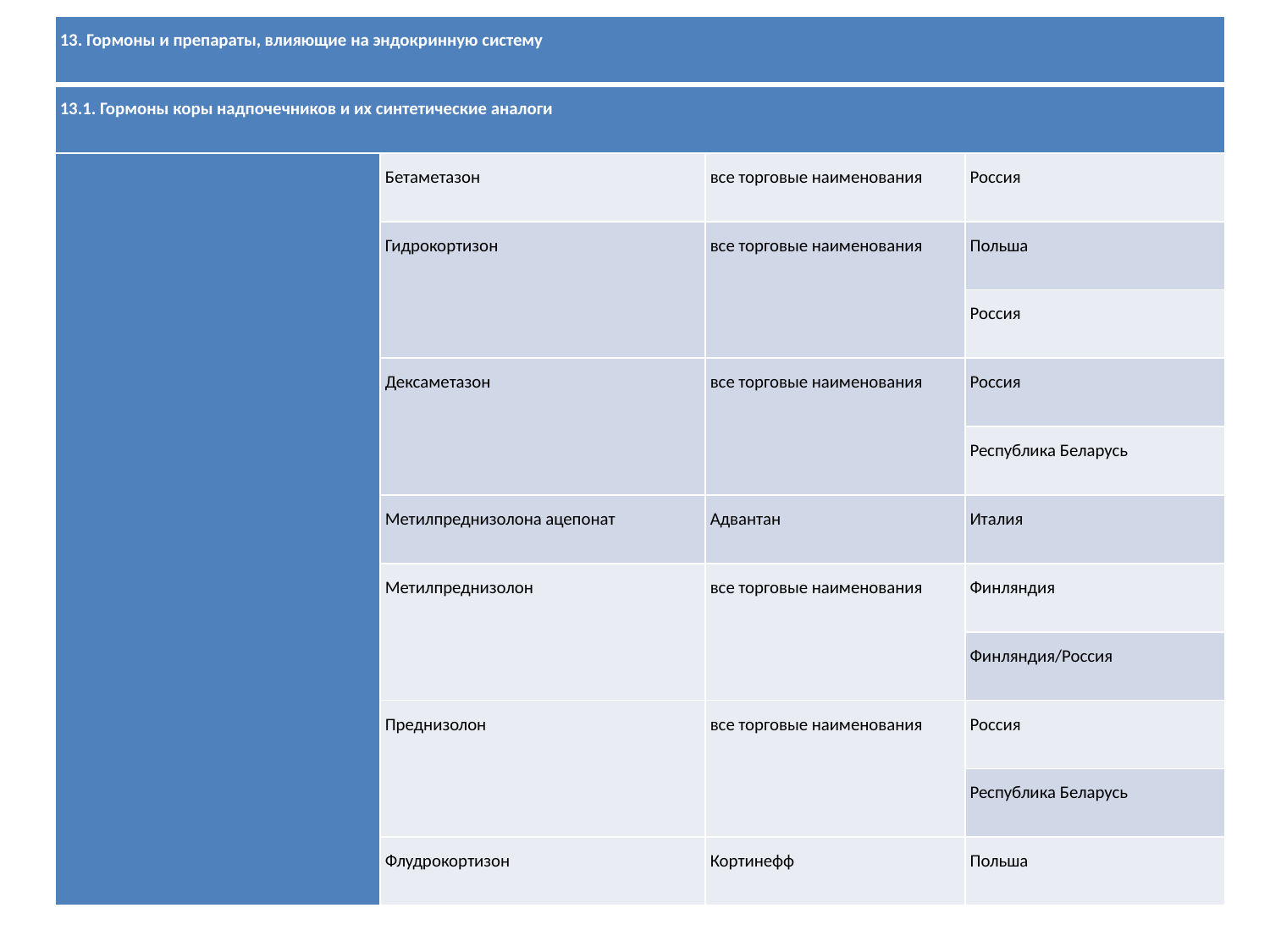

| 13. Гормоны и препараты, влияющие на эндокринную систему |  |  |  |
| --- | --- | --- | --- |
| 13.1. Гормоны коры надпочечников и их синтетические аналоги |  |  |  |
|  | Бетаметазон | все торговые наименования | Россия |
|  | Гидрокортизон | все торговые наименования | Польша |
|  |  |  | Россия |
|  | Дексаметазон | все торговые наименования | Россия |
|  |  |  | Республика Беларусь |
|  | Метилпреднизолона ацепонат | Адвантан | Италия |
|  | Метилпреднизолон | все торговые наименования | Финляндия |
|  |  |  | Финляндия/Россия |
|  | Преднизолон | все торговые наименования | Россия |
|  |  |  | Республика Беларусь |
|  | Флудрокортизон | Кортинефф | Польша |